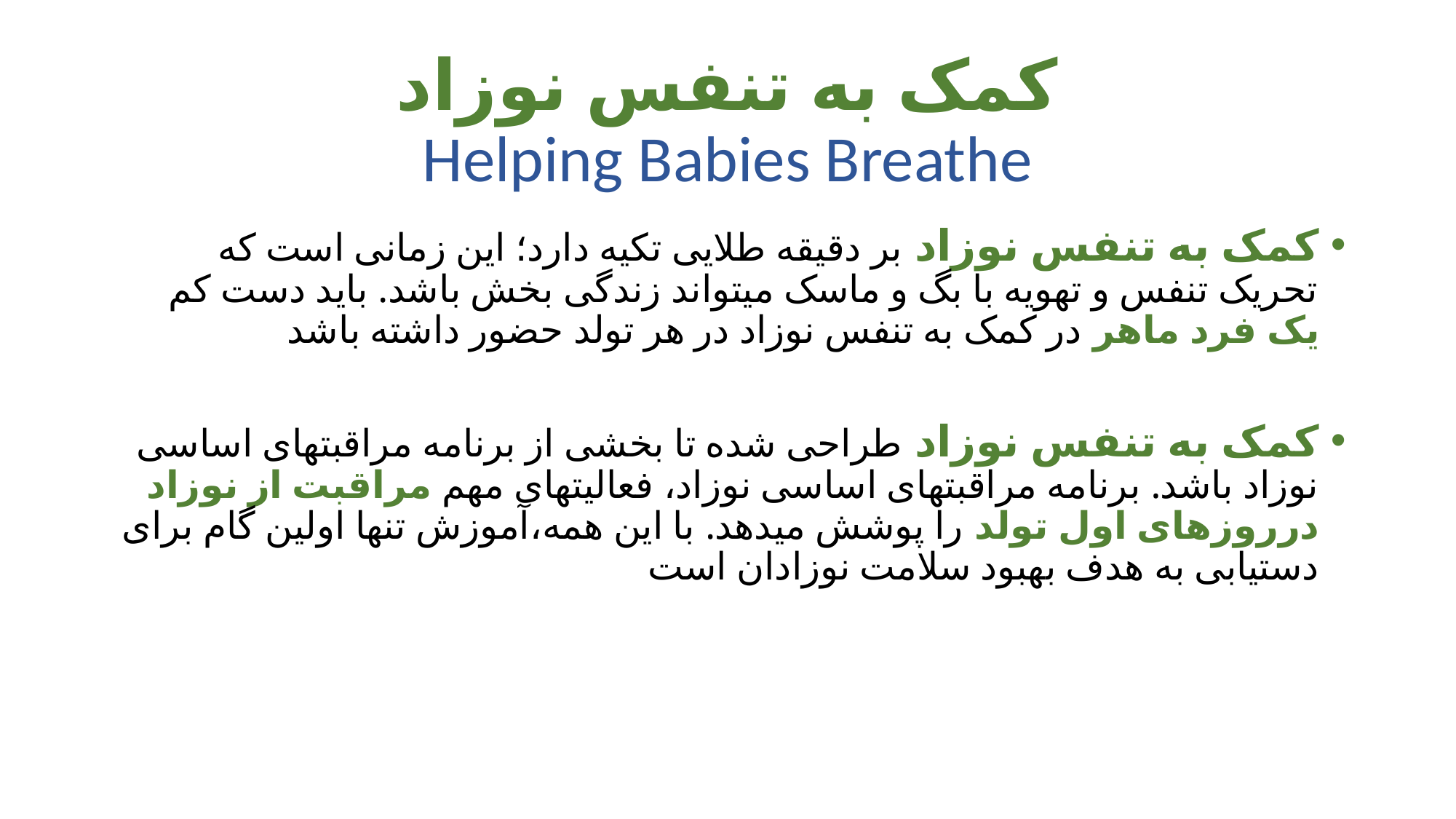

# کمک به تنفس نوزاد Helping Babies Breathe
کمک به تنفس نوزاد بر دقیقه طلایی تکیه دارد؛ این زمانی است که تحریک تنفس و تهویه با بگ و ماسک میتواند زندگی بخش باشد. باید دست کم یک فرد ماهر در کمک به تنفس نوزاد در هر تولد حضور داشته باشد

کمک به تنفس نوزاد طراحی شده تا بخشی از برنامه مراقبتهای اساسی نوزاد باشد. برنامه مراقبتهای اساسی نوزاد، فعالیتهای مهم مراقبت از نوزاد درروزهای اول تولد را پوشش میدهد. با این همه،آموزش تنها اولین گام برای دستیابی به هدف بهبود سلامت نوزادان است